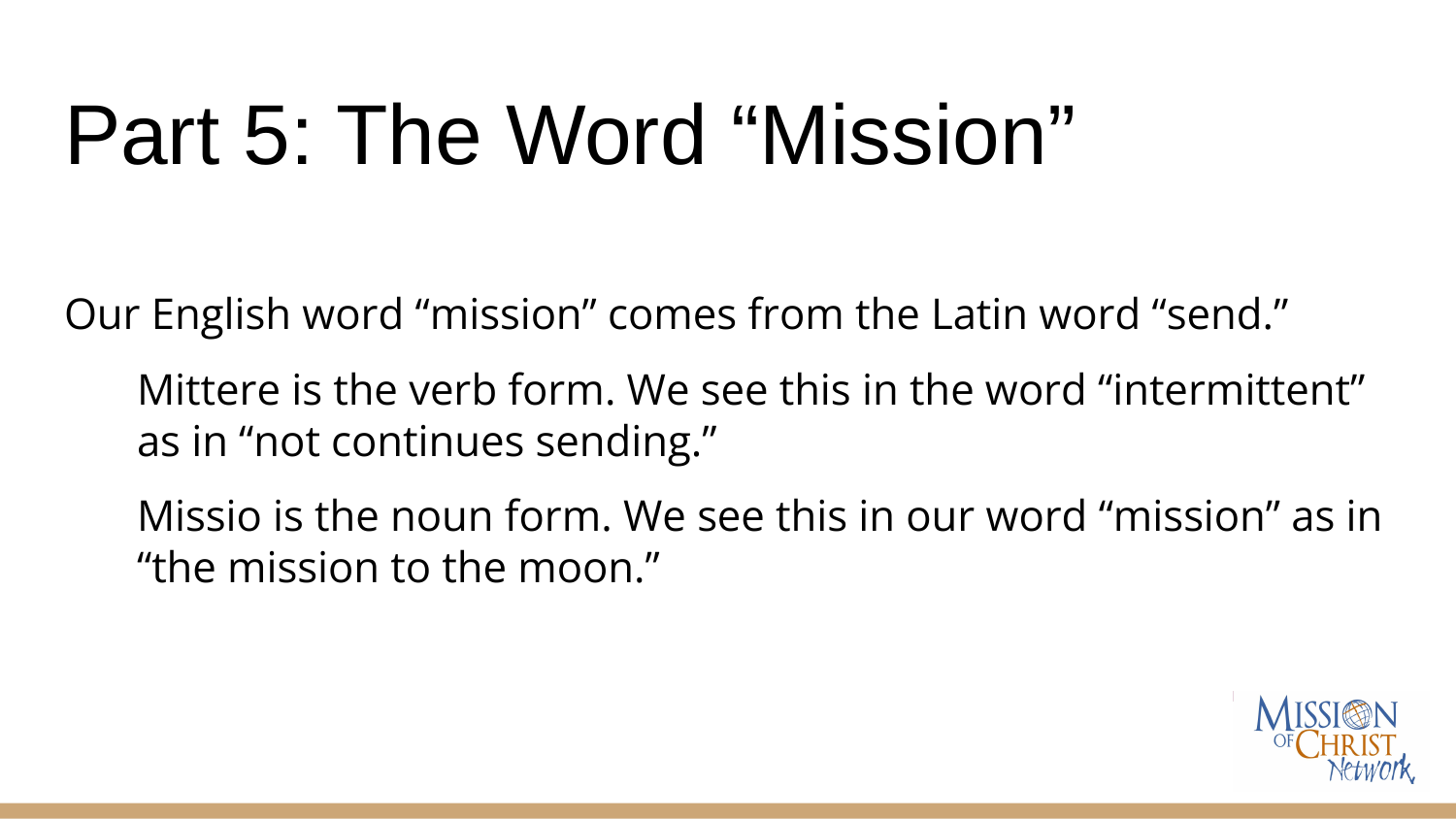

# Part 5: The Word “Mission”
Our English word “mission” comes from the Latin word “send.”
Mittere is the verb form. We see this in the word “intermittent” as in “not continues sending.”
Missio is the noun form. We see this in our word “mission” as in “the mission to the moon.”